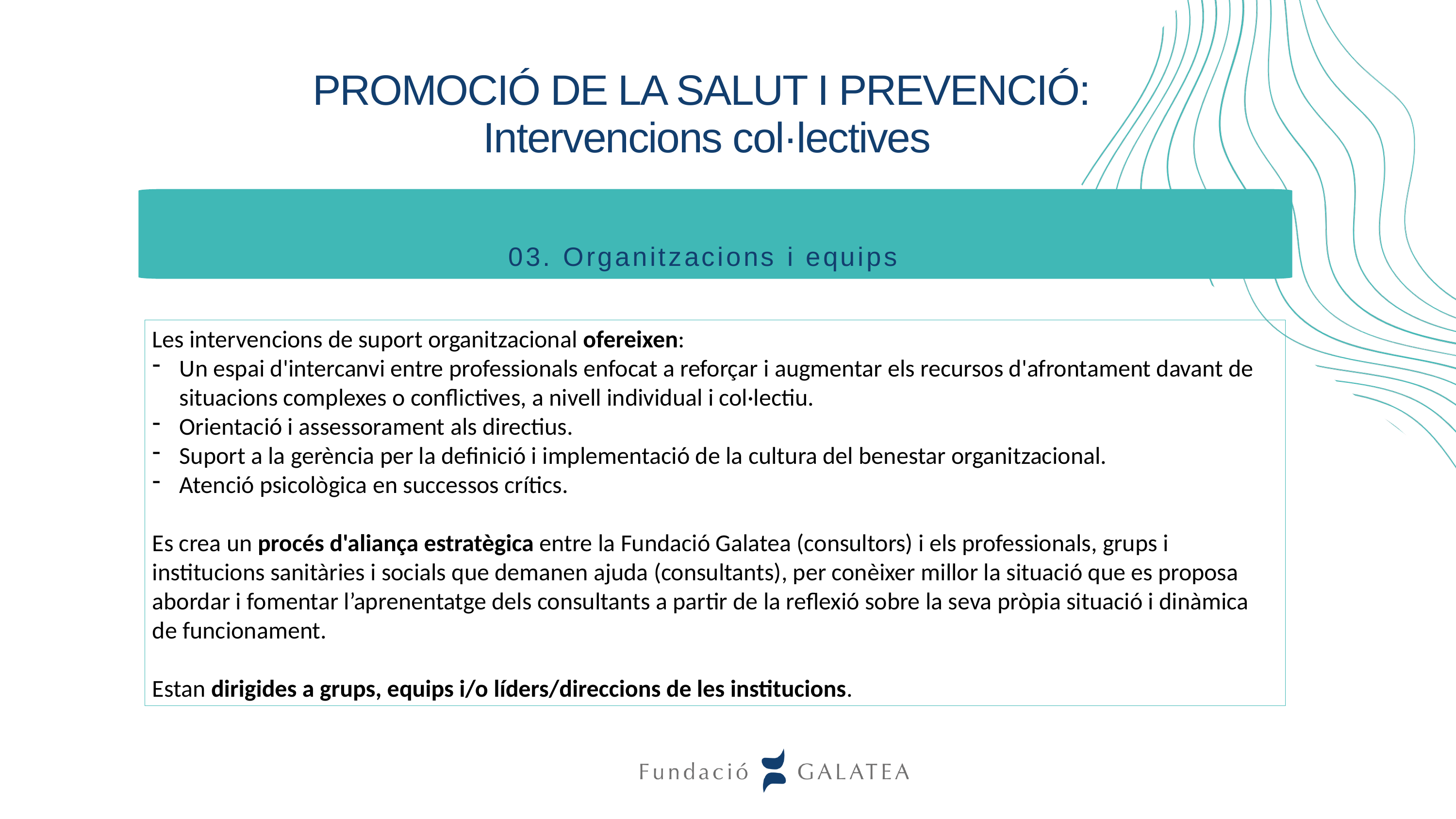

PROMOCIÓ DE LA SALUT I PREVENCIÓ:
Intervencions col·lectives
03. Organitzacions i equips

ACTIVITATS
FORMATIVES PROGRAMADES
EDICIONS
PARTICIPANTS
7
1 COPC + 1 CTS
AUTOCURA PERSONAL
Autocura en acció.
Les intervencions de suport organitzacional ofereixen:
Un espai d'intercanvi entre professionals enfocat a reforçar i augmentar els recursos d'afrontament davant de situacions complexes o conflictives, a nivell individual i col·lectiu.
Orientació i assessorament als directius.
Suport a la gerència per la definició i implementació de la cultura del benestar organitzacional.
Atenció psicològica en successos crítics.

Es crea un procés d'aliança estratègica entre la Fundació Galatea (consultors) i els professionals, grups i institucions sanitàries i socials que demanen ajuda (consultants), per conèixer millor la situació que es proposa abordar i fomentar l’aprenentatge dels consultants a partir de la reflexió sobre la seva pròpia situació i dinàmica de funcionament.

Estan dirigides a grups, equips i/o líders/direccions de les institucions.
20
2
8 (1 COPC + 2 CTS)
2
2
1
5
1
14
(COIB)